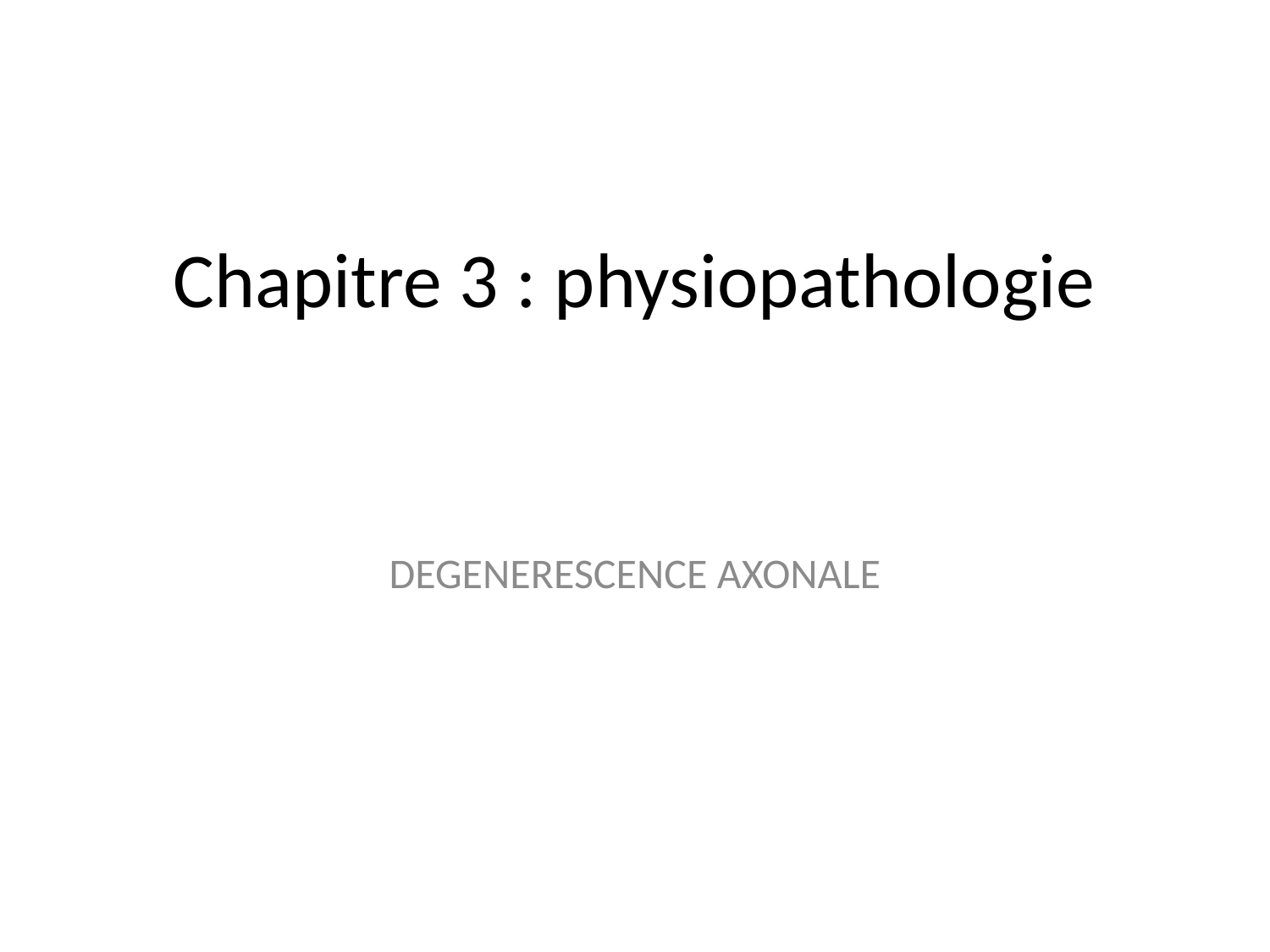

# Chapitre 3 : physiopathologie
DEGENERESCENCE AXONALE